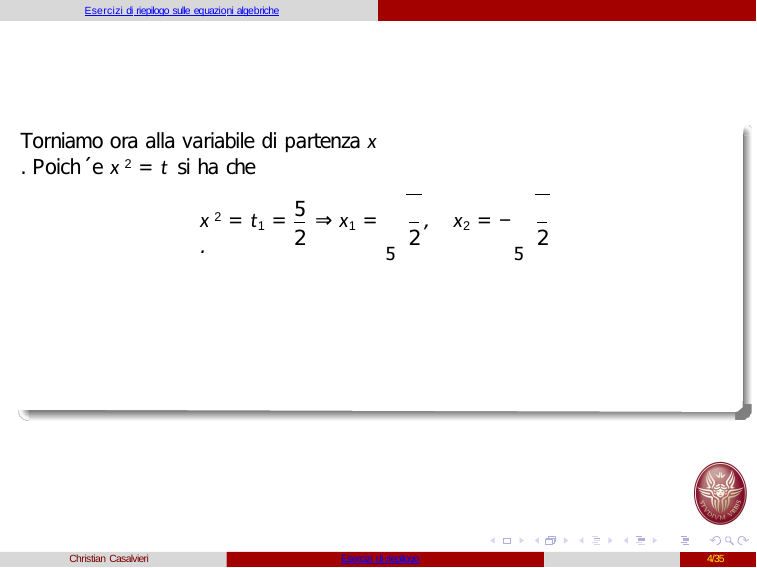

Esercizi di riepilogo sulle equazioni algebriche

Torniamo ora alla variabile di partenza x . Poich´e x 2 = t  si ha che

  5
  5

5
x 2 = t1 =	⇒ x1 =	,	x2 = −	.

2
2
2

Christian Casalvieri
Esercizi di riepilogo
4/35